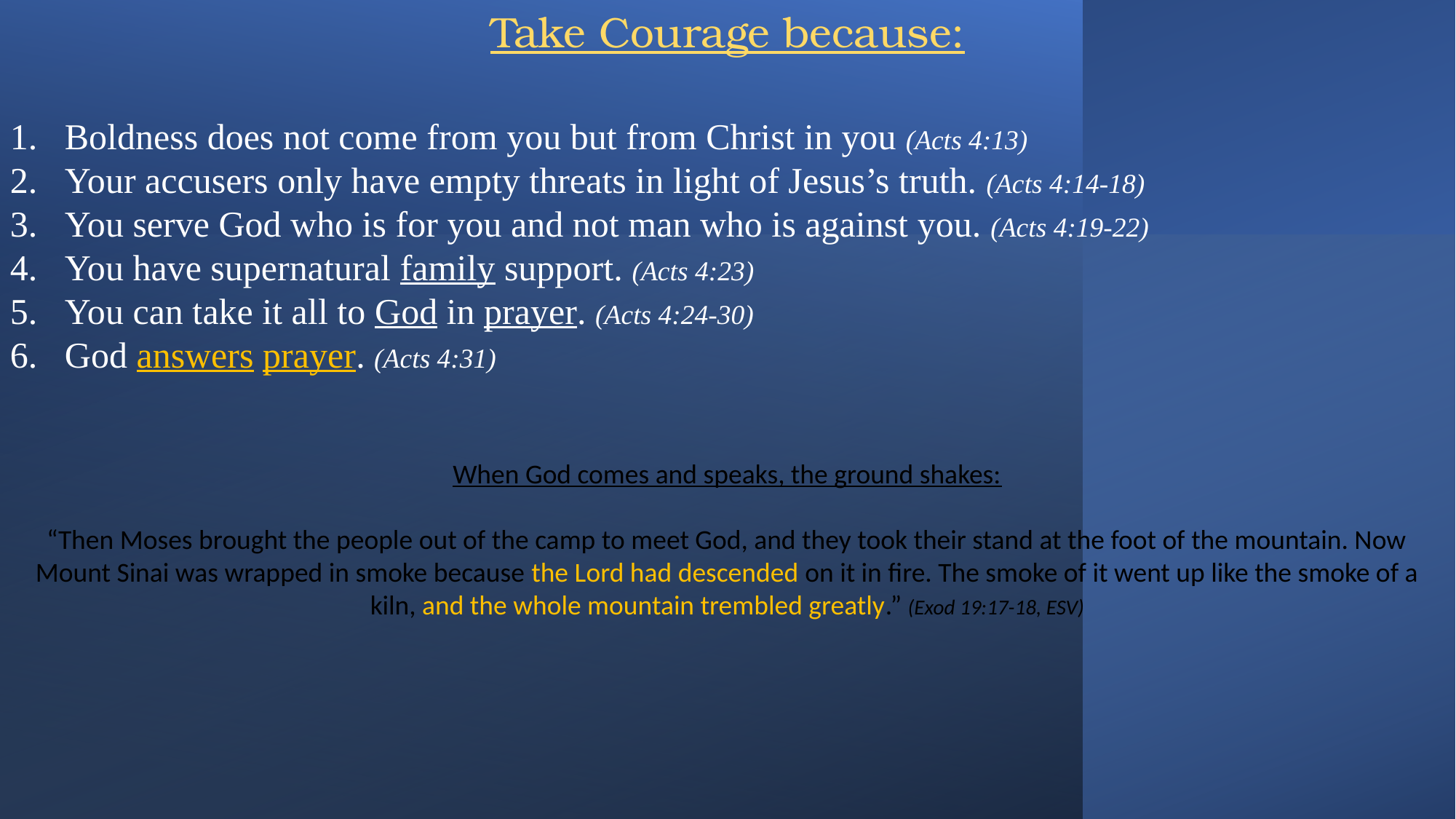

Take Courage because:
Boldness does not come from you but from Christ in you (Acts 4:13)
Your accusers only have empty threats in light of Jesus’s truth. (Acts 4:14-18)
You serve God who is for you and not man who is against you. (Acts 4:19-22)
You have supernatural family support. (Acts 4:23)
You can take it all to God in prayer. (Acts 4:24-30)
God answers prayer. (Acts 4:31)
When God comes and speaks, the ground shakes:

“Then Moses brought the people out of the camp to meet God, and they took their stand at the foot of the mountain. Now Mount Sinai was wrapped in smoke because the Lord had descended on it in fire. The smoke of it went up like the smoke of a kiln, and the whole mountain trembled greatly.” (Exod 19:17-18, ESV)